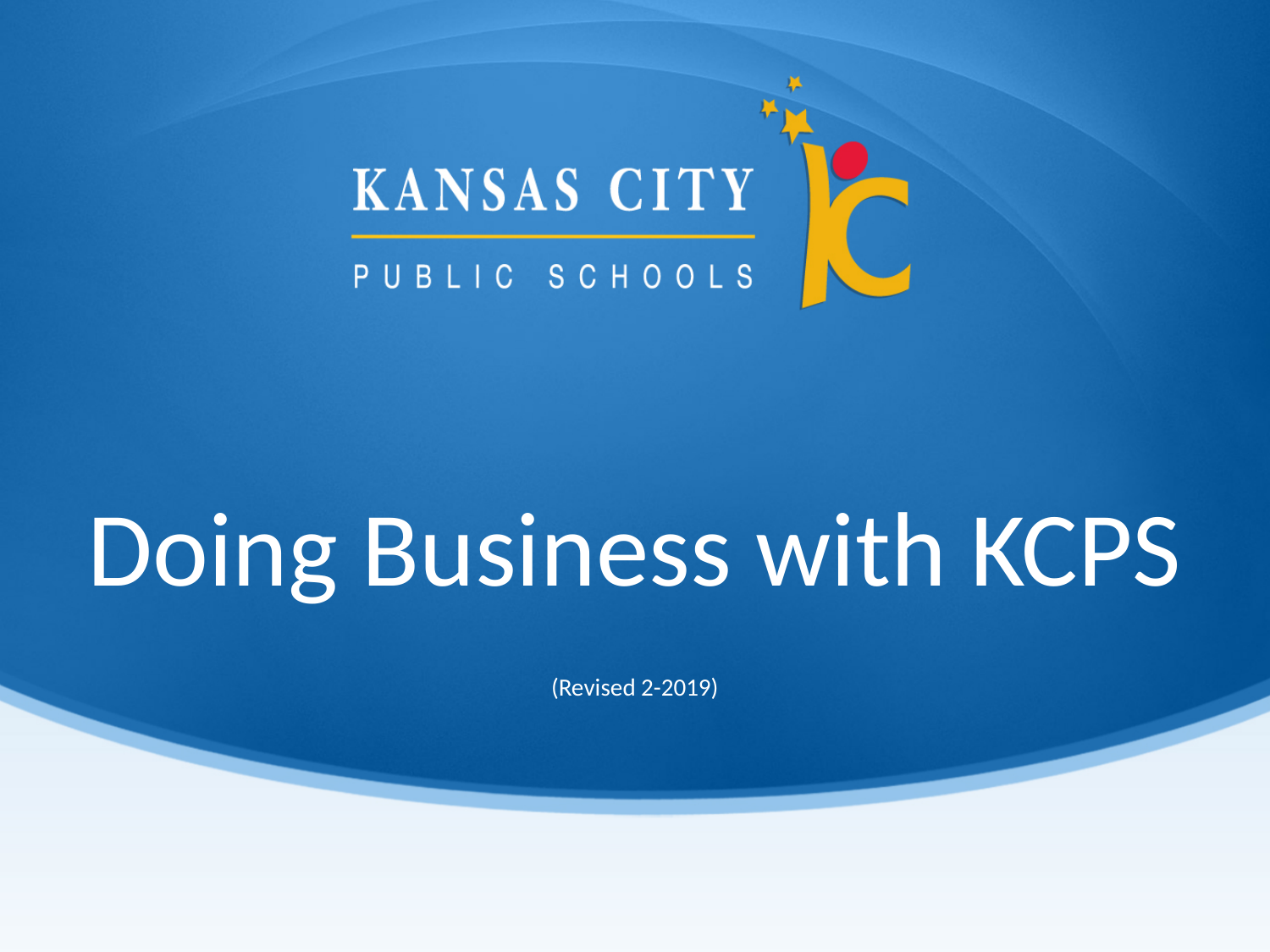

# Doing Business with KCPS
(Revised 2-2019)